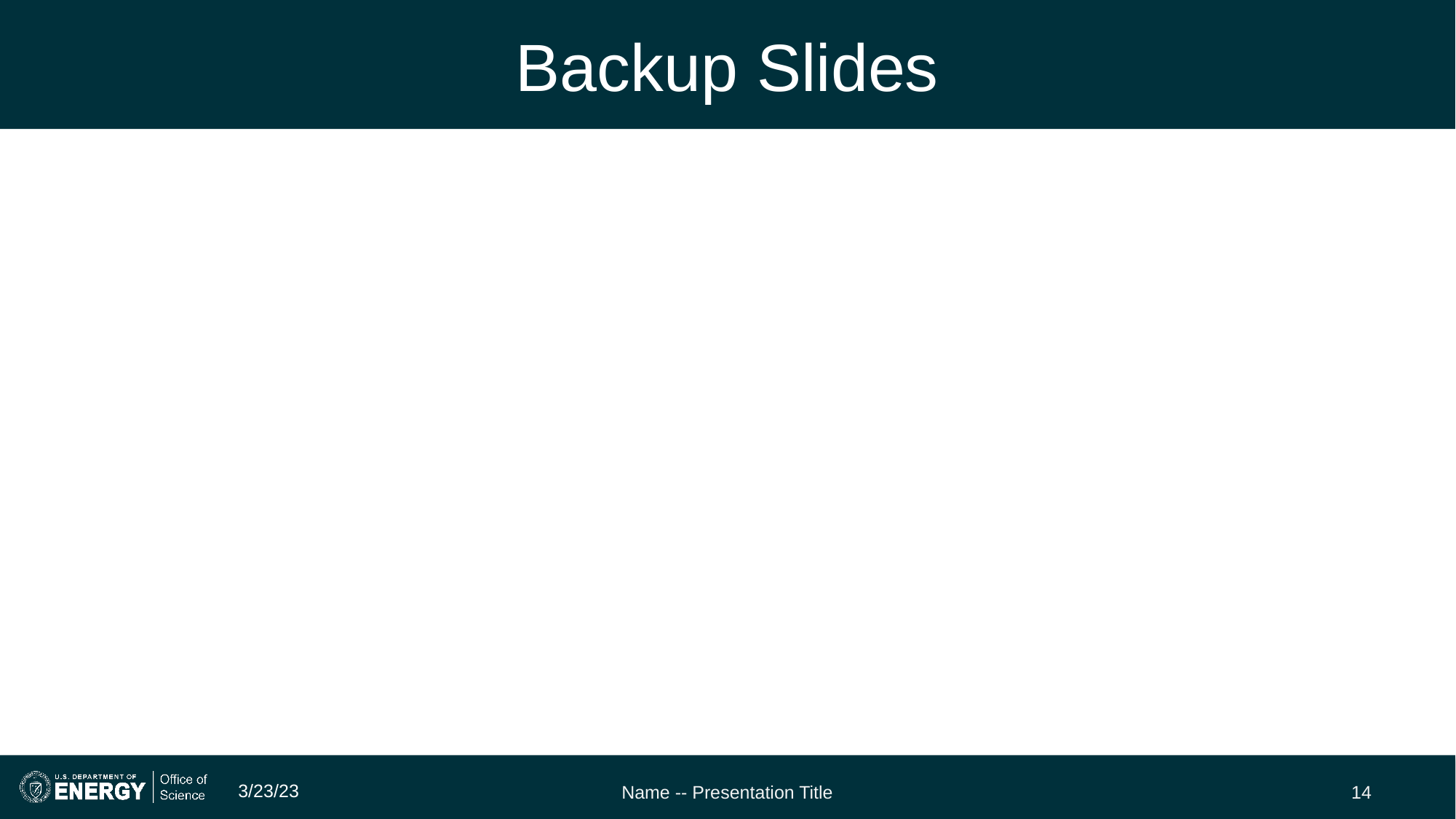

# Backup Slides

3/23/23
Name -- Presentation Title
14